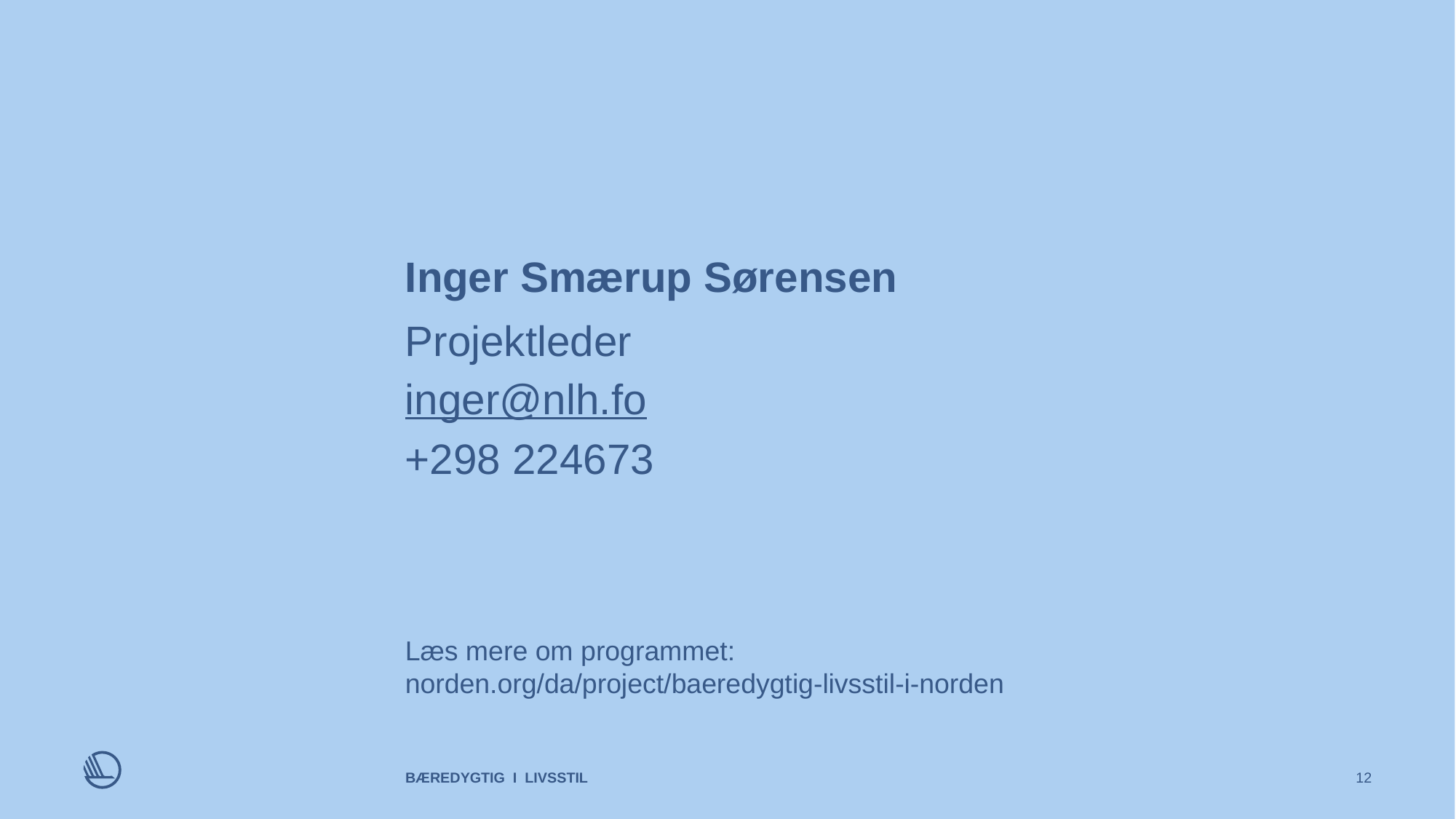

Inger Smærup Sørensen
Projektleder
inger@nlh.fo

+298 224673

Læs mere om programmet:
norden.org/da/project/baeredygtig-livsstil-i-norden
BÆREDYGTIG  I  LIVSSTIL
12
06-12-2021